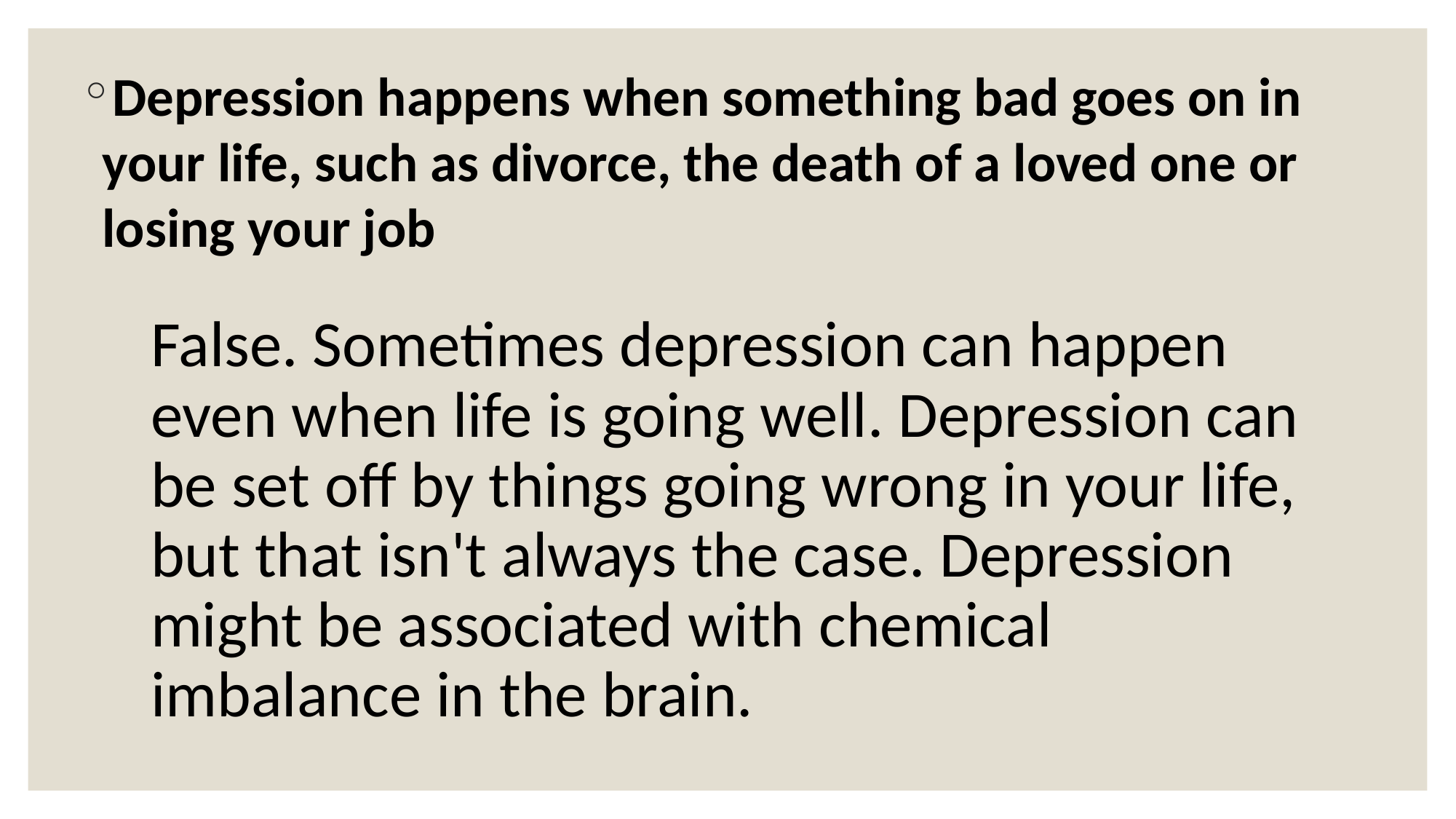

Depression happens when something bad goes on in your life, such as divorce, the death of a loved one or losing your job
# False. Sometimes depression can happen even when life is going well. Depression can be set off by things going wrong in your life, but that isn't always the case. Depression might be associated with chemical imbalance in the brain.